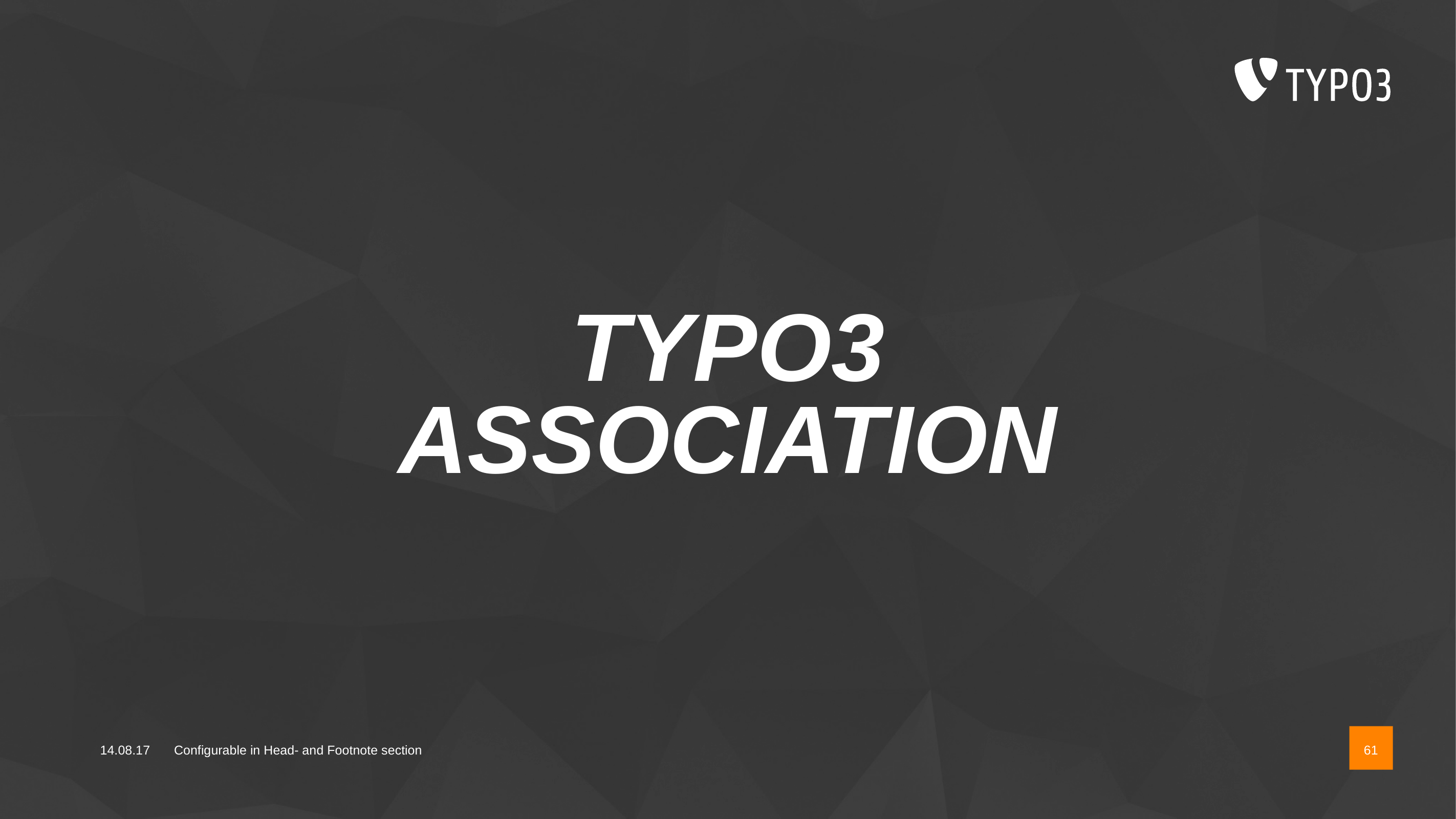

# TYPO3 Association
14.08.17
Configurable in Head- and Footnote section
61